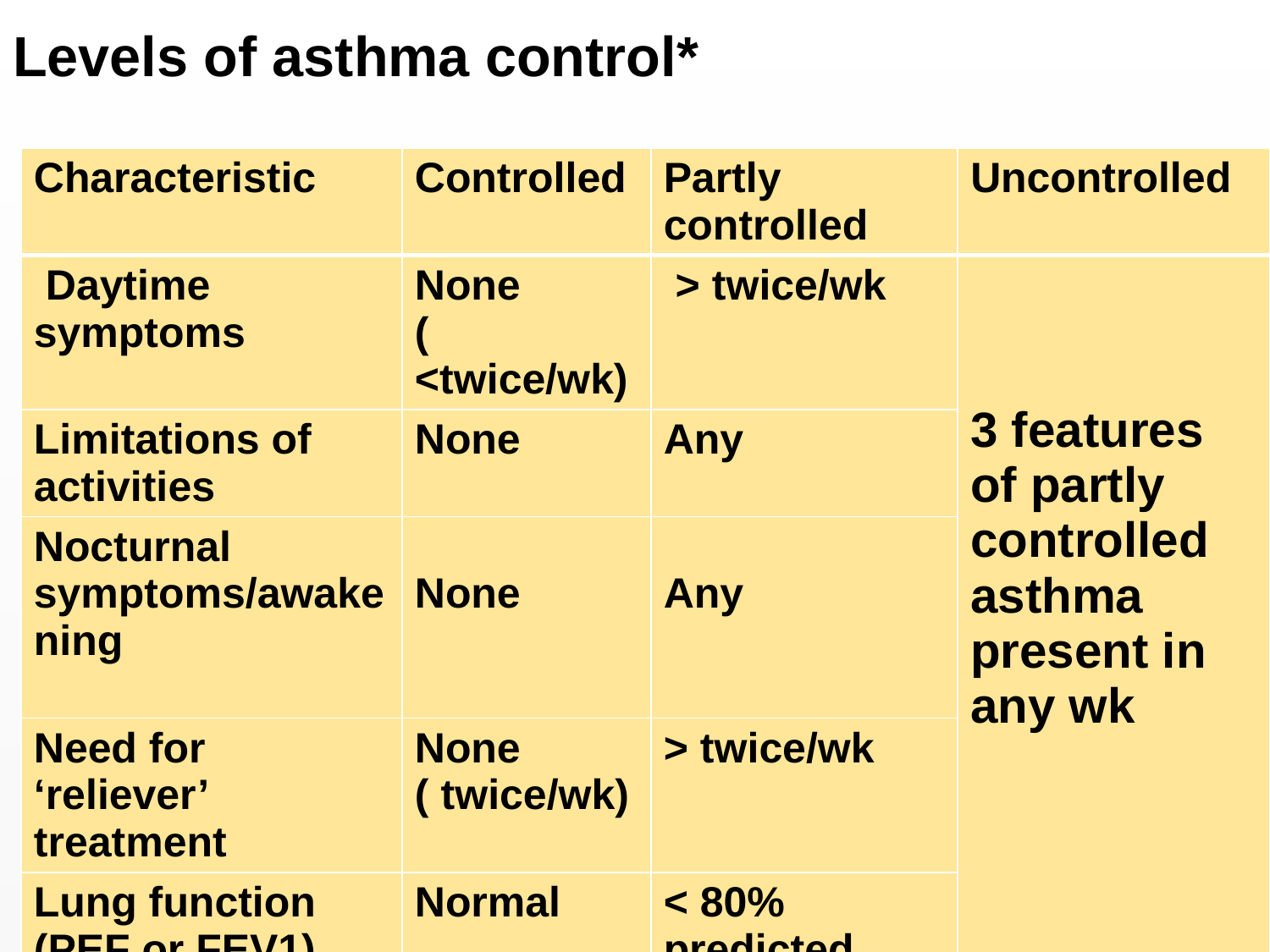

# Levels of asthma control*
| Characteristic | Controlled | Partly controlled | Uncontrolled |
| --- | --- | --- | --- |
| Daytime symptoms | None ( <twice/wk) | > twice/wk | 3 features of partly controlled asthma present in any wk |
| Limitations of activities | None | Any |  |
| Nocturnal symptoms/awakening | None | Any |  |
| Need for ‘reliever’ treatment | None ( twice/wk) | > twice/wk |  |
| Lung function (PEF or FEV1) | Normal | < 80% predicted |  |
| Exacerbation | None | 1/yr | 1 in any wk |